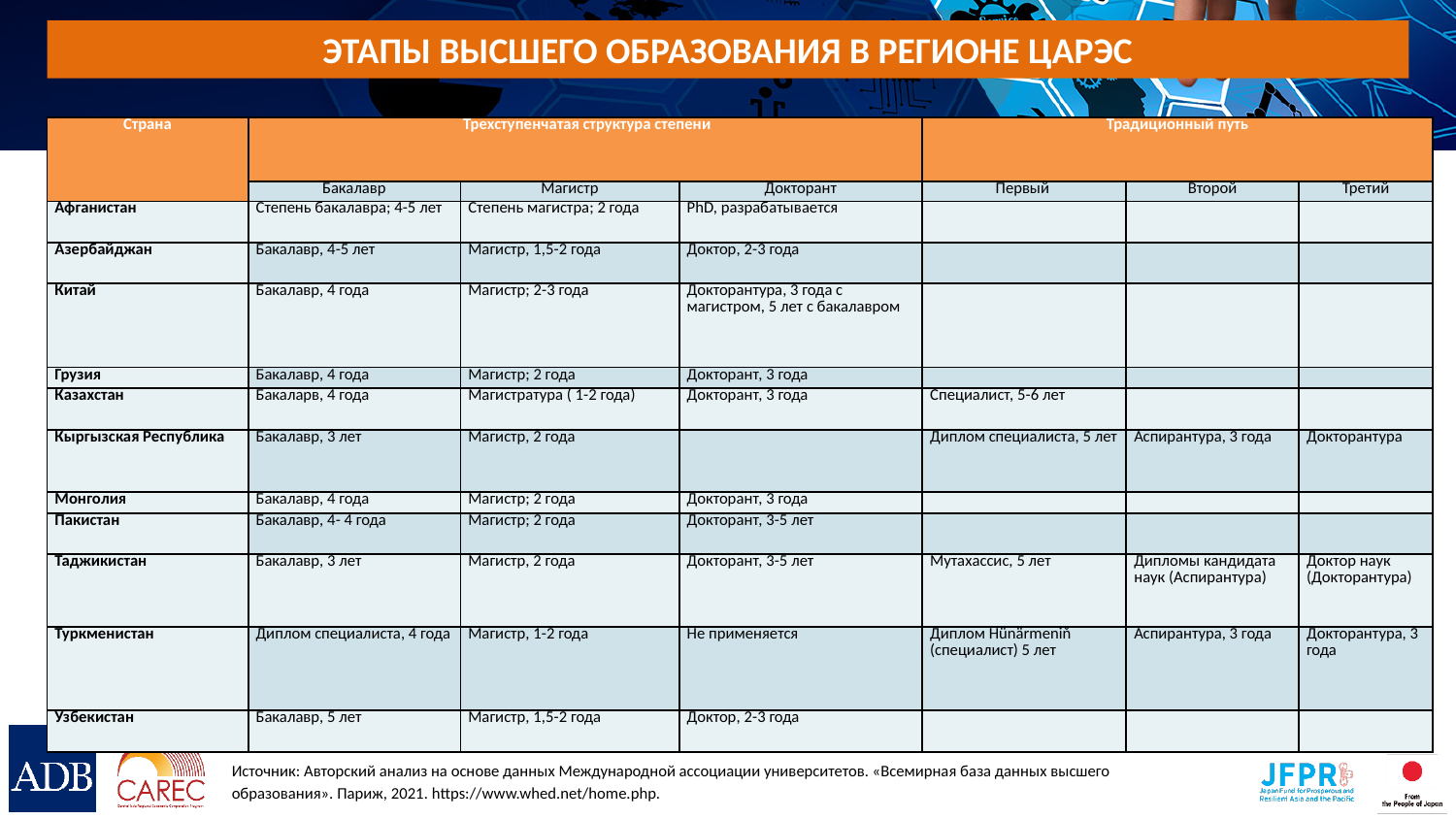

Этапы высшего образования в регионе ЦАРЭС
| Страна | Трехступенчатая структура степени |  |  | Традиционный путь |  |  |
| --- | --- | --- | --- | --- | --- | --- |
|  | Бакалавр | Магистр | Докторант | Первый | Второй | Третий |
| Афганистан | Степень бакалавра; 4-5 лет | Степень магистра; 2 года | PhD, разрабатывается |  |  |  |
| Азербайджан | Бакалавр, 4-5 лет | Магистр, 1,5-2 года | Доктор, 2-3 года |  |  |  |
| Китай | Бакалавр, 4 года | Магистр; 2-3 года | Докторантура, 3 года с магистром, 5 лет с бакалавром |  |  |  |
| Грузия | Бакалавр, 4 года | Магистр; 2 года | Докторант, 3 года |  |  |  |
| Казахстан | Бакаларв, 4 года | Магистратура ( 1-2 года) | Докторант, 3 года | Специалист, 5-6 лет |  |  |
| Кыргызская Республика | Бакалавр, 3 лет | Магистр, 2 года |  | Диплом специалиста, 5 лет | Аспирантура, 3 года | Докторантура |
| Монголия | Бакалавр, 4 года | Магистр; 2 года | Докторант, 3 года |  |  |  |
| Пакистан | Бакалавр, 4- 4 года | Магистр; 2 года | Докторант, 3-5 лет |  |  |  |
| Таджикистан | Бакалавр, 3 лет | Магистр, 2 года | Докторант, 3-5 лет | Мутахассис, 5 лет | Дипломы кандидата наук (Аспирантура) | Доктор наук (Докторантура) |
| Туркменистан | Диплом специалиста, 4 года | Магистр, 1-2 года | Не применяется | Диплом Hünärmeniň (специалист) 5 лет | Аспирантура, 3 года | Докторантура, 3 года |
| Узбекистан | Бакалавр, 5 лет | Магистр, 1,5-2 года | Доктор, 2-3 года |  |  |  |
Источник: Авторский анализ на основе данных Международной ассоциации университетов. «Всемирная база данных высшего образования». Париж, 2021. https://www.whed.net/home.php.